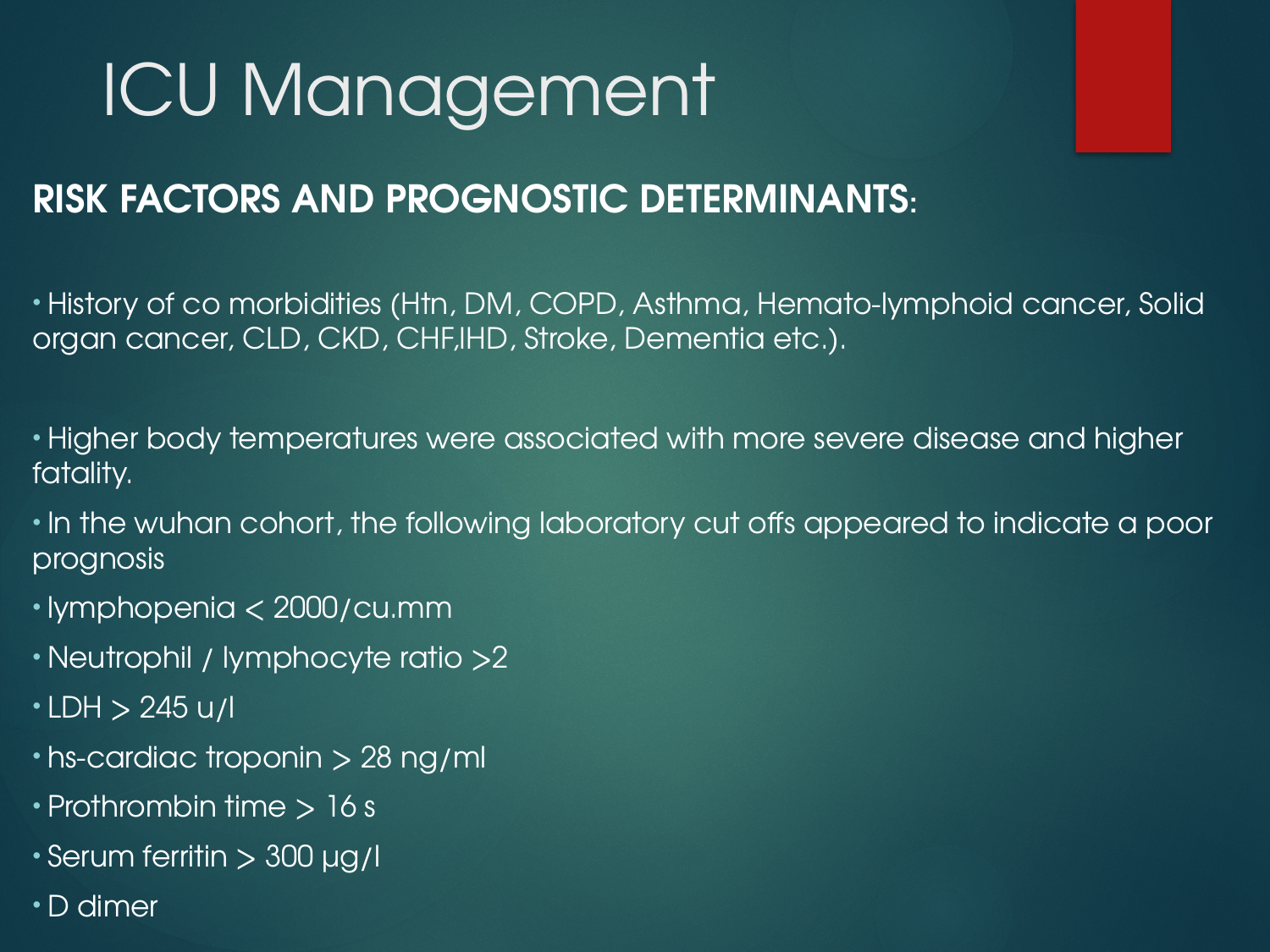

# ICU Management
Risk factors and Prognostic Determinants:

 History of co morbidities (Htn, DM, COPD, Asthma, Hemato-lymphoid cancer, Solid organ cancer, CLD, CKD, CHF,IHD, Stroke, Dementia etc.).

 Higher body temperatures were associated with more severe disease and higher fatality.
 In the wuhan cohort, the following laboratory cut offs appeared to indicate a poor prognosis
 lymphopenia < 2000/cu.mm
 Neutrophil / lymphocyte ratio >2
 LDH > 245 u/l
 hs-cardiac troponin > 28 ng/ml
 Prothrombin time > 16 s
 Serum ferritin > 300 μg/l
 D dimer